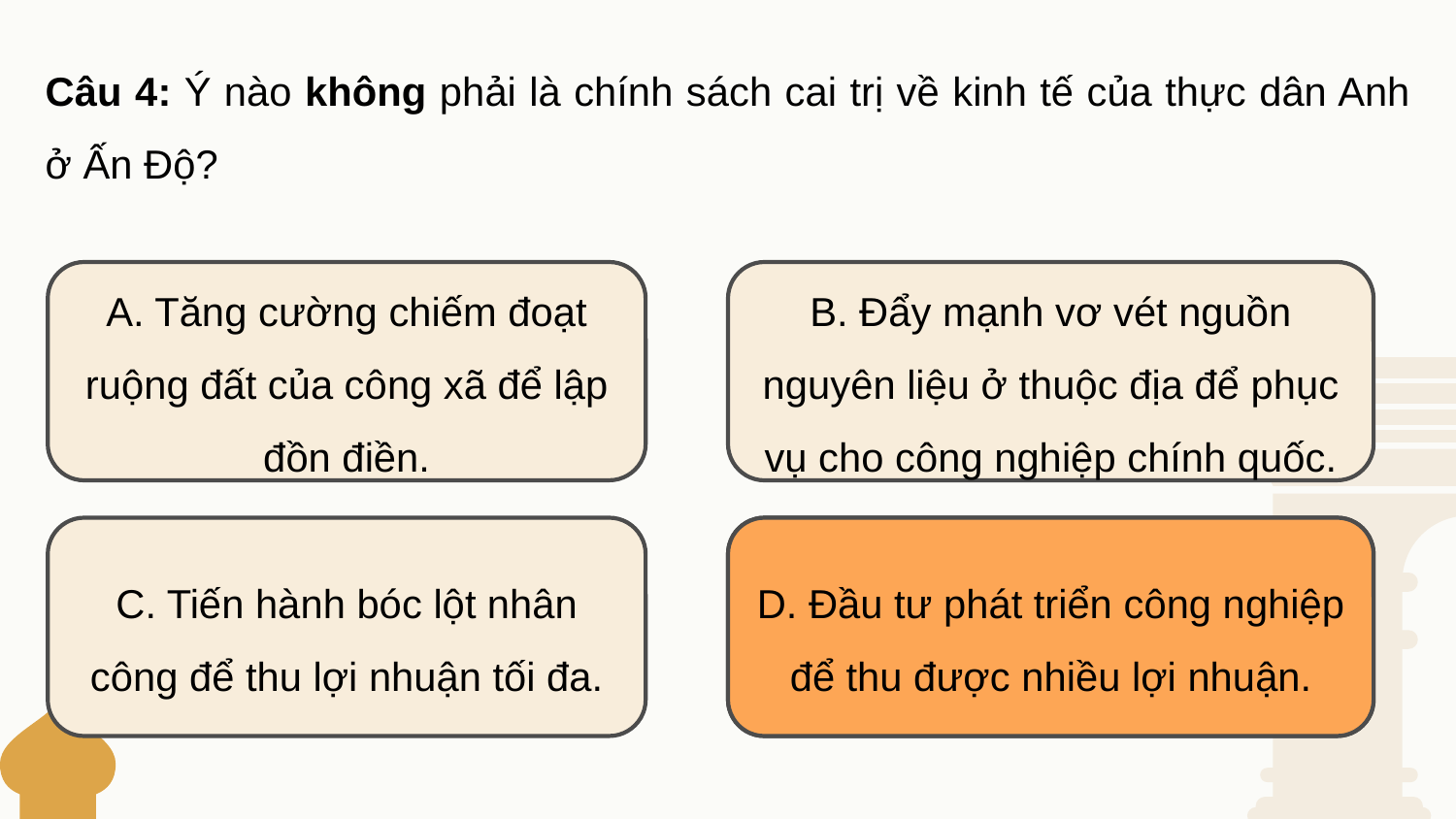

Câu 4: Ý nào không phải là chính sách cai trị về kinh tế của thực dân Anh ở Ấn Độ?
A. Tăng cường chiếm đoạt ruộng đất của công xã để lập đồn điền.
B. Đẩy mạnh vơ vét nguồn nguyên liệu ở thuộc địa để phục vụ cho công nghiệp chính quốc.
C. Tiến hành bóc lột nhân công để thu lợi nhuận tối đa.
D. Đầu tư phát triển công nghiệp để thu được nhiều lợi nhuận.
D. Đầu tư phát triển công nghiệp để thu được nhiều lợi nhuận.